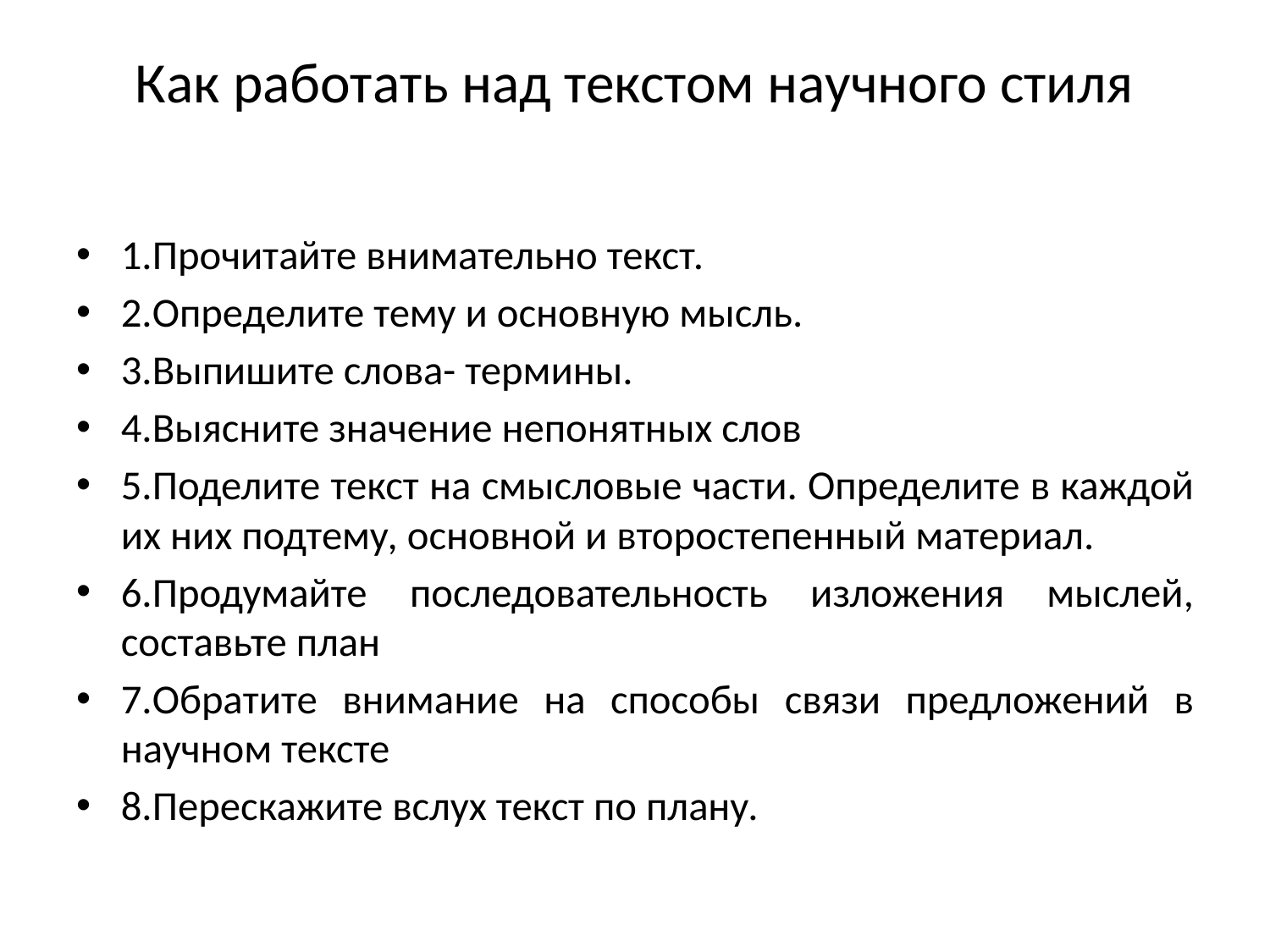

# Как работать над текстом научного стиля
1.Прочитайте внимательно текст.
2.Определите тему и основную мысль.
3.Выпишите слова- термины.
4.Выясните значение непонятных слов
5.Поделите текст на смысловые части. Определите в каждой их них подтему, основной и второстепенный материал.
6.Продумайте последовательность изложения мыслей, составьте план
7.Обратите внимание на способы связи предложений в научном тексте
8.Перескажите вслух текст по плану.